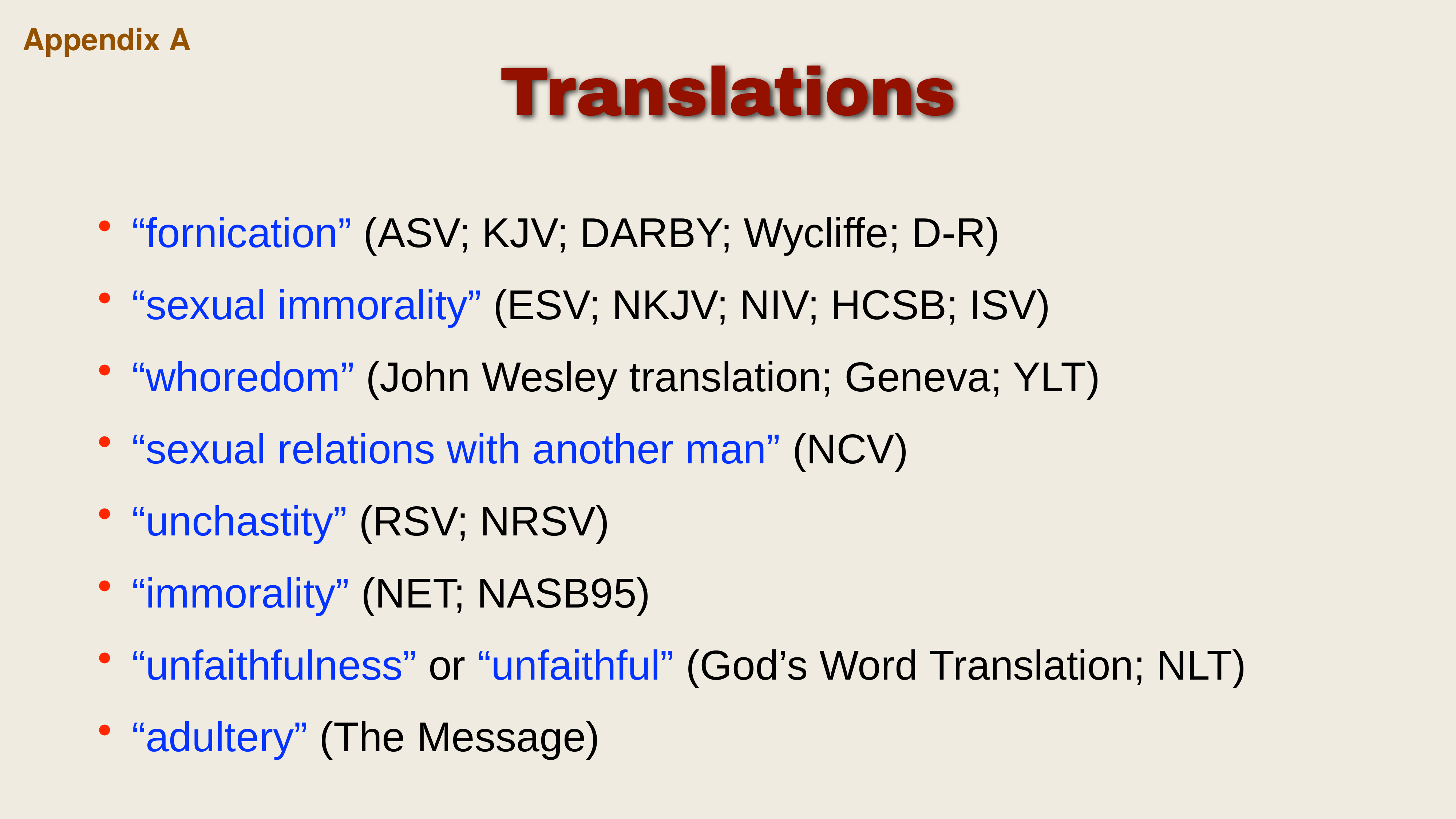

Appendix A
Translations
“fornication” (ASV; KJV; DARBY; Wycliffe; D-R)
“sexual immorality” (ESV; NKJV; NIV; HCSB; ISV)
“whoredom” (John Wesley translation; Geneva; YLT)
“sexual relations with another man” (NCV)
“unchastity” (RSV; NRSV)
“immorality” (NET; NASB95)
“unfaithfulness” or “unfaithful” (God’s Word Translation; NLT)
“adultery” (The Message)